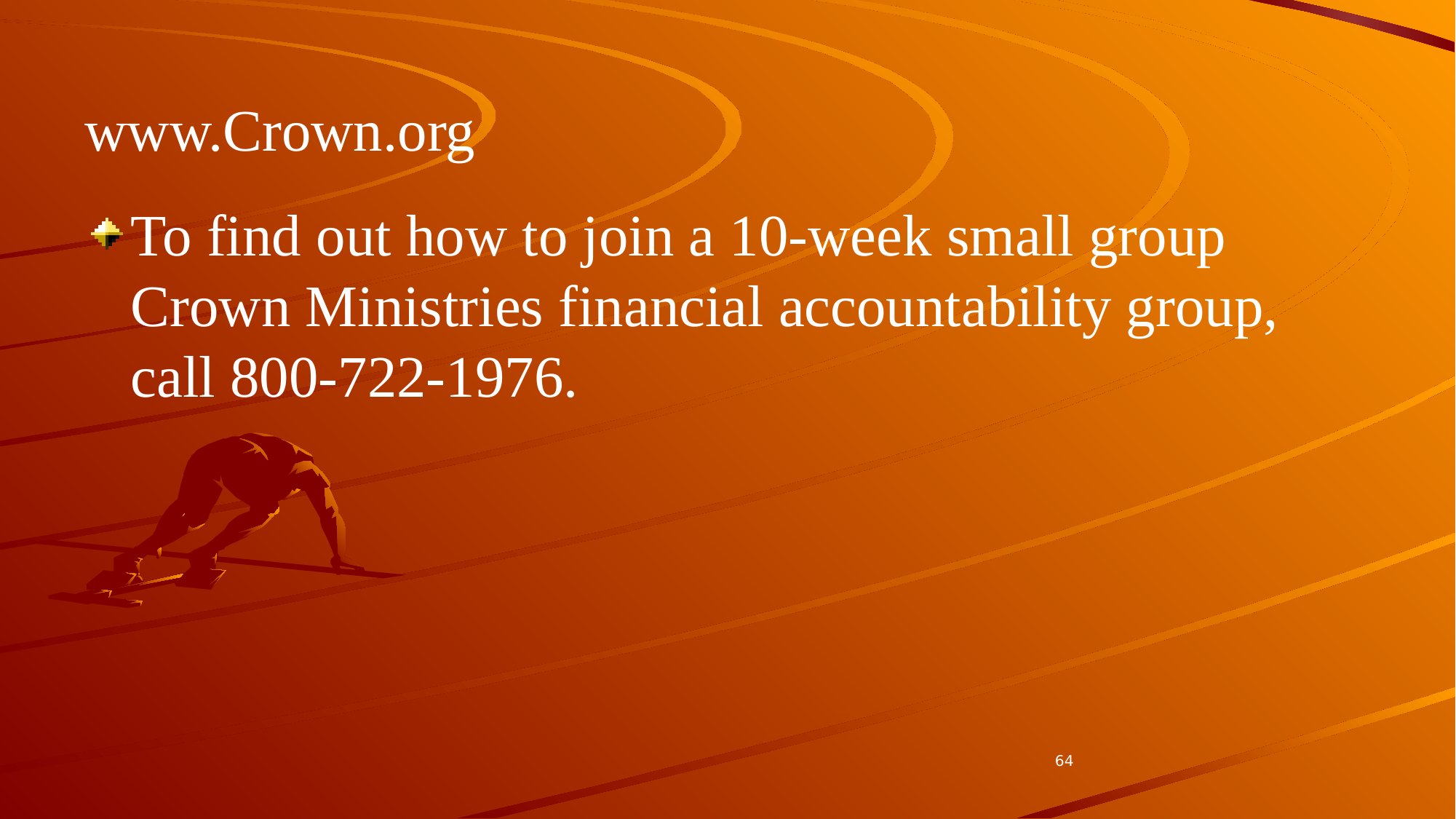

# www.Crown.org
To find out how to join a 10-week small group Crown Ministries financial accountability group, call 800-722-1976.
64